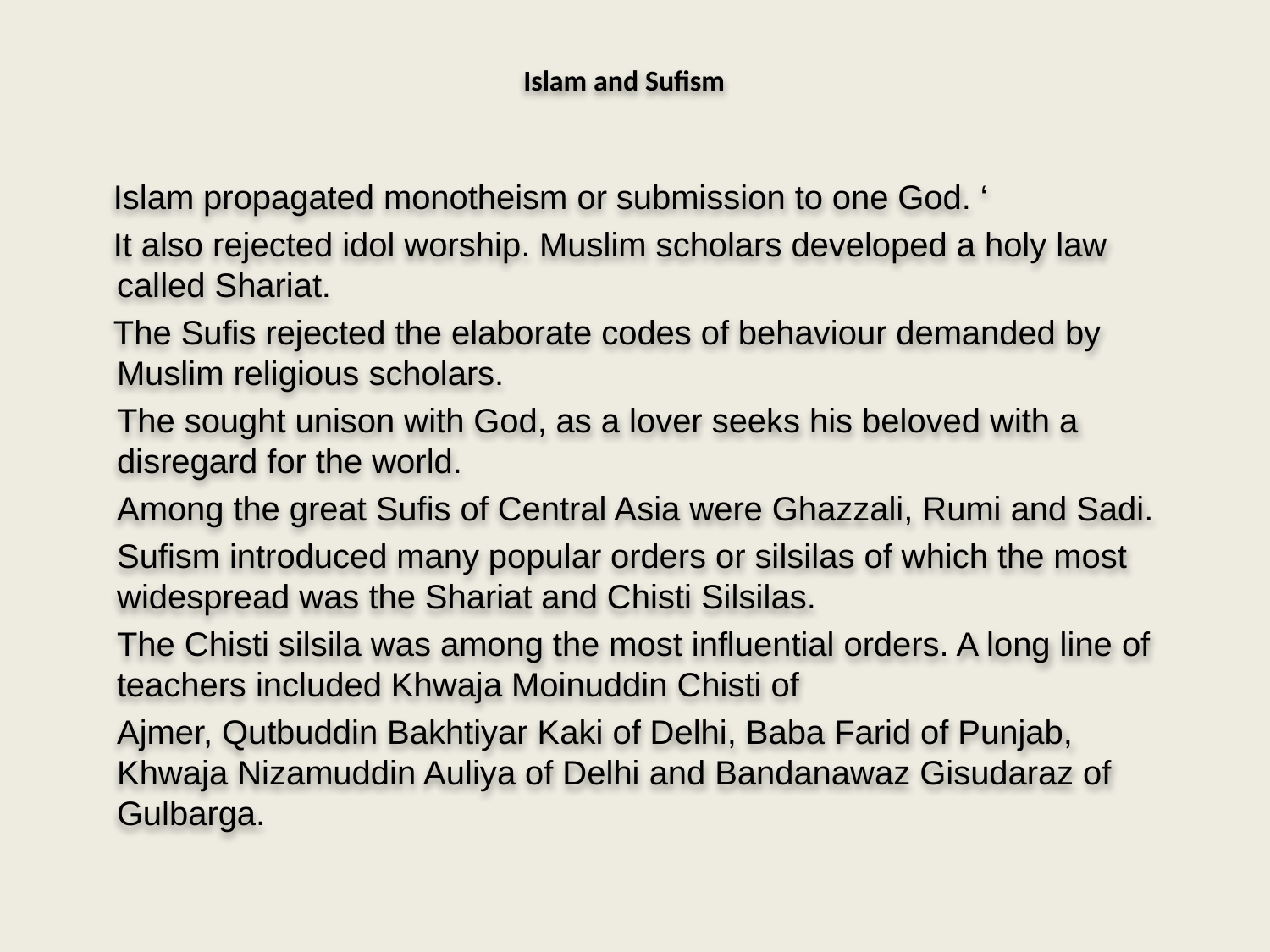

# Islam and Sufism
    Islam propagated monotheism or submission to one God. ‘
    It also rejected idol worship. Muslim scholars developed a holy law called Shariat.
    The Sufis rejected the elaborate codes of behaviour demanded by Muslim religious scholars.
	The sought unison with God, as a lover seeks his beloved with a disregard for the world.
	Among the great Sufis of Central Asia were Ghazzali, Rumi and Sadi.
	Sufism introduced many popular orders or silsilas of which the most widespread was the Shariat and Chisti Silsilas.
	The Chisti silsila was among the most influential orders. A long line of teachers included Khwaja Moinuddin Chisti of
	Ajmer, Qutbuddin Bakhtiyar Kaki of Delhi, Baba Farid of Punjab, Khwaja Nizamuddin Auliya of Delhi and Bandanawaz Gisudaraz of Gulbarga.